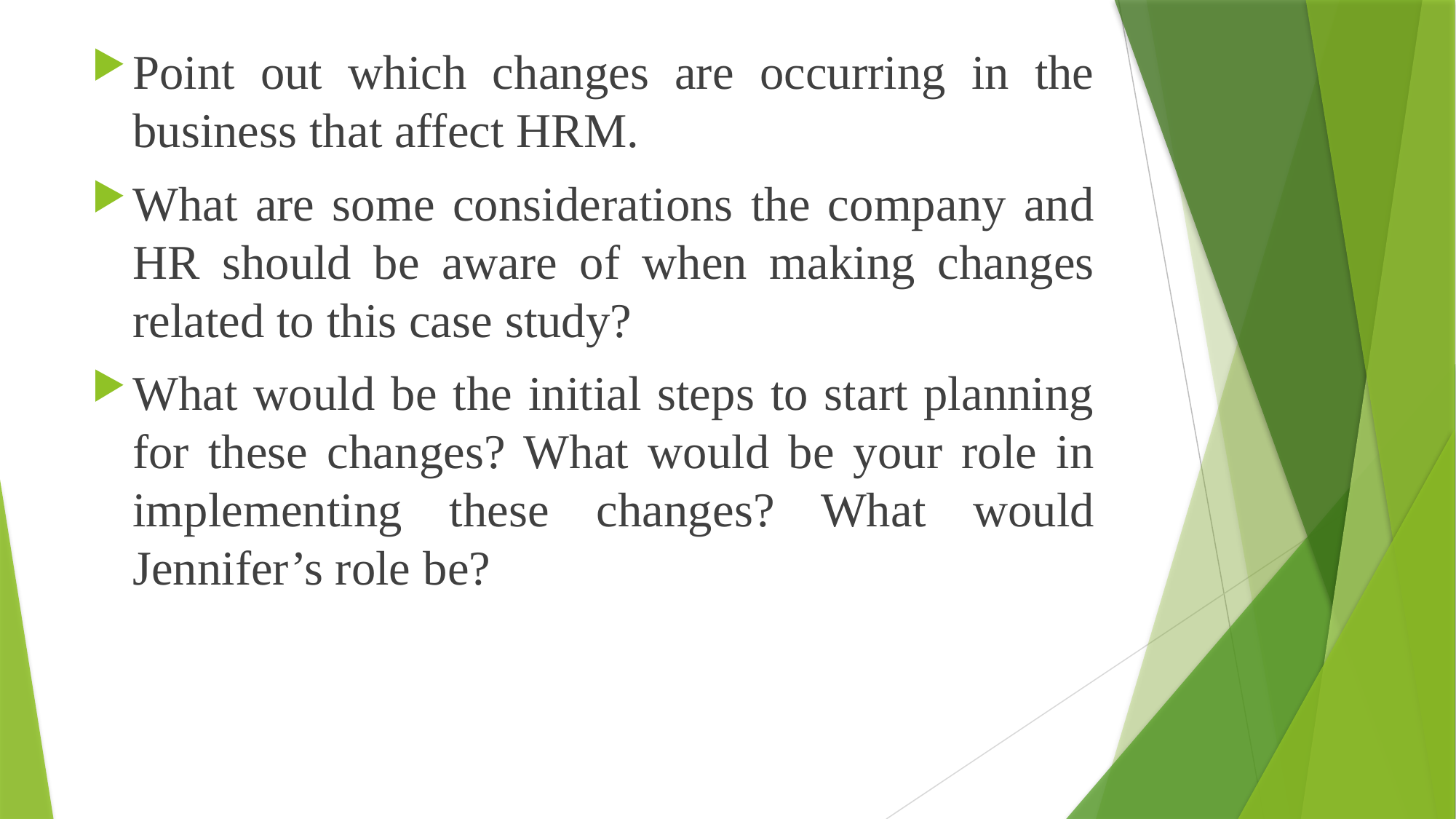

Point out which changes are occurring in the business that affect HRM.
What are some considerations the company and HR should be aware of when making changes related to this case study?
What would be the initial steps to start planning for these changes? What would be your role in implementing these changes? What would Jennifer’s role be?